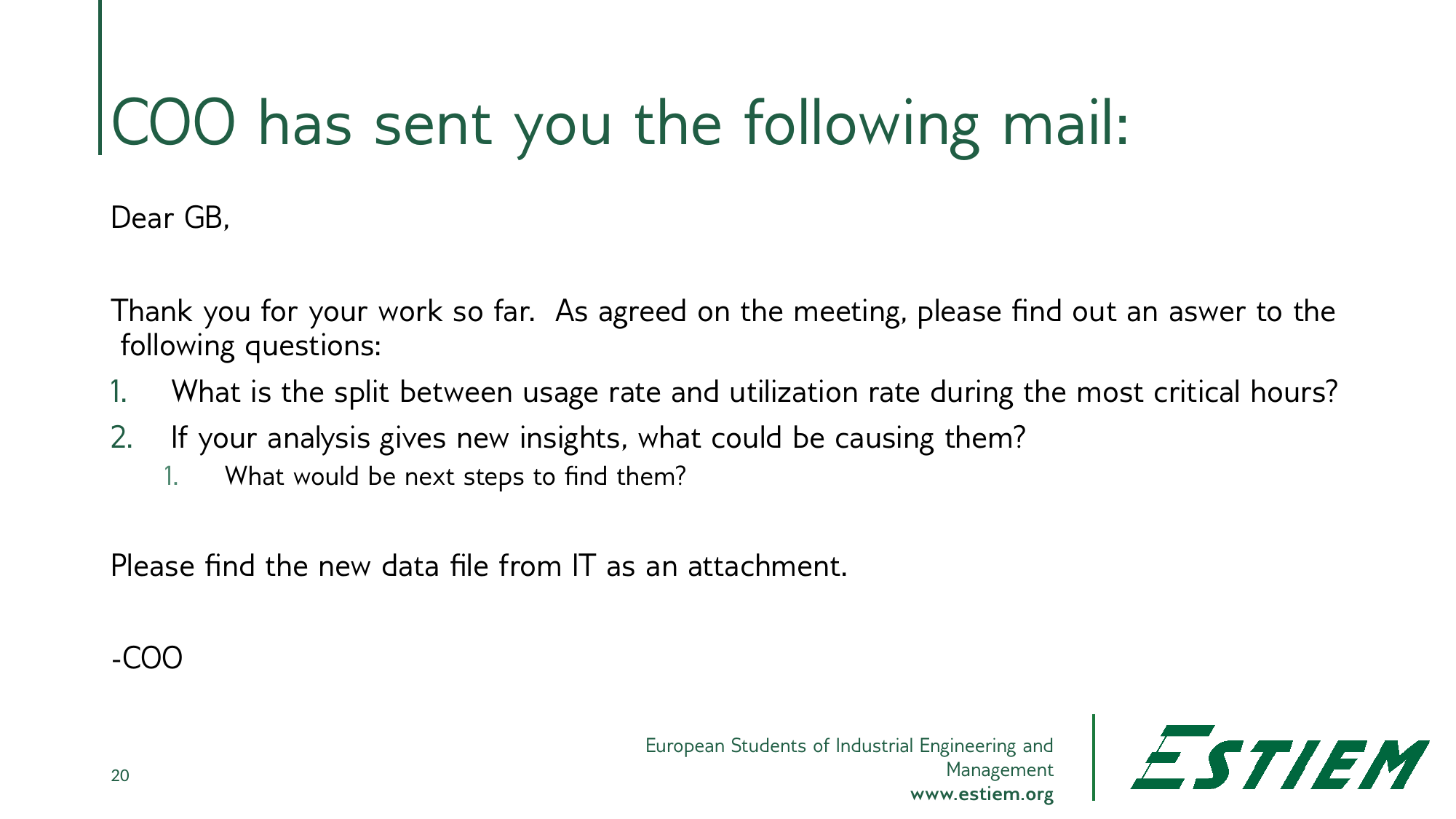

# COO has sent you the following mail:
Dear GB,

Thank you for your work so far.  As agreed on the meeting, please find out an aswer to the  following questions:
What is the split between usage rate and utilization rate during the most critical hours?
If your analysis gives new insights, what could be causing them?
What would be next steps to find them?

Please find the new data file from IT as an attachment.

-COO
20